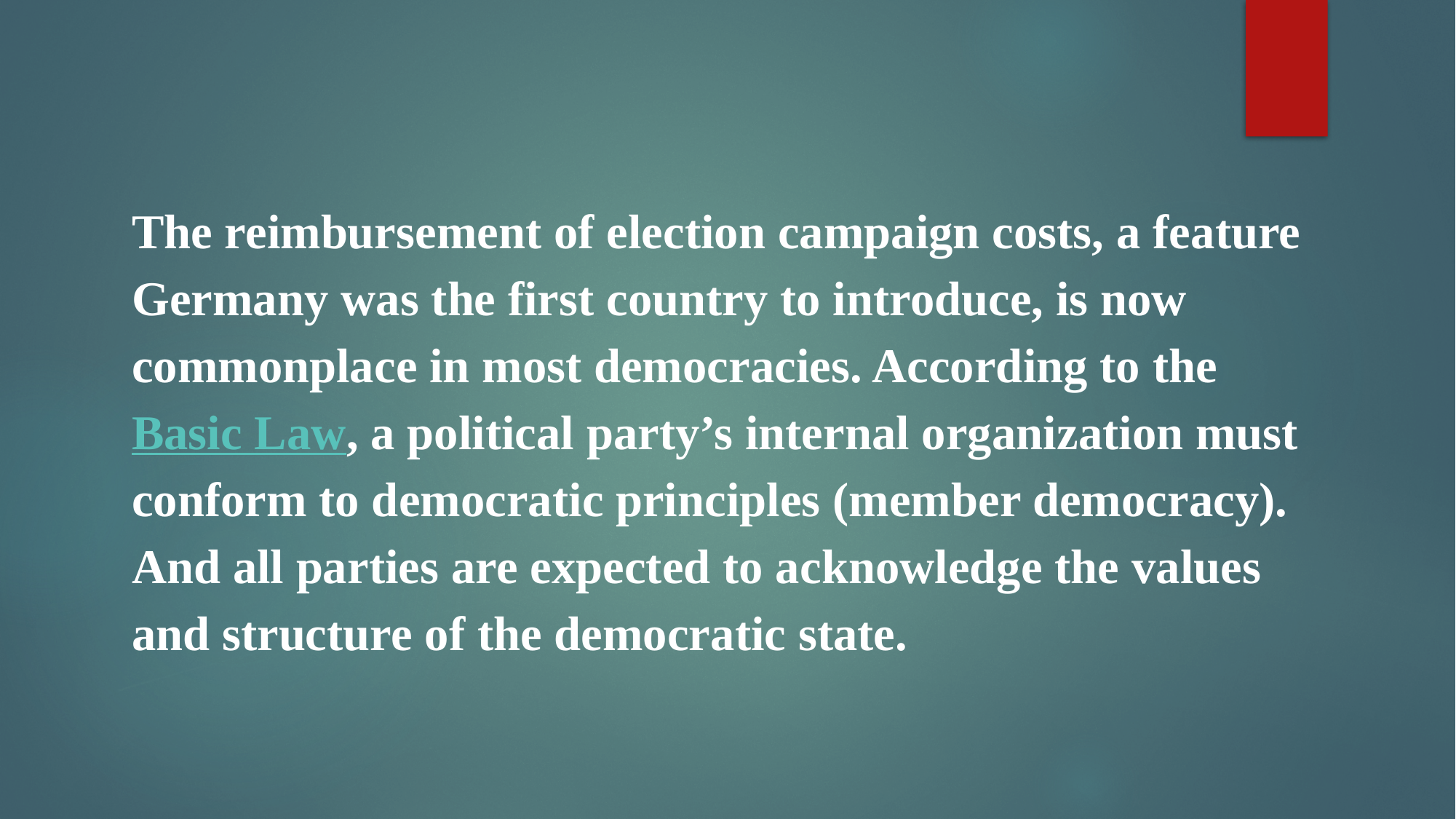

The reimbursement of election campaign costs, a feature Germany was the first country to introduce, is now commonplace in most democracies. According to the Basic Law, a political party’s internal organization must conform to democratic principles (member democracy). And all parties are expected to acknowledge the values and structure of the democratic state.